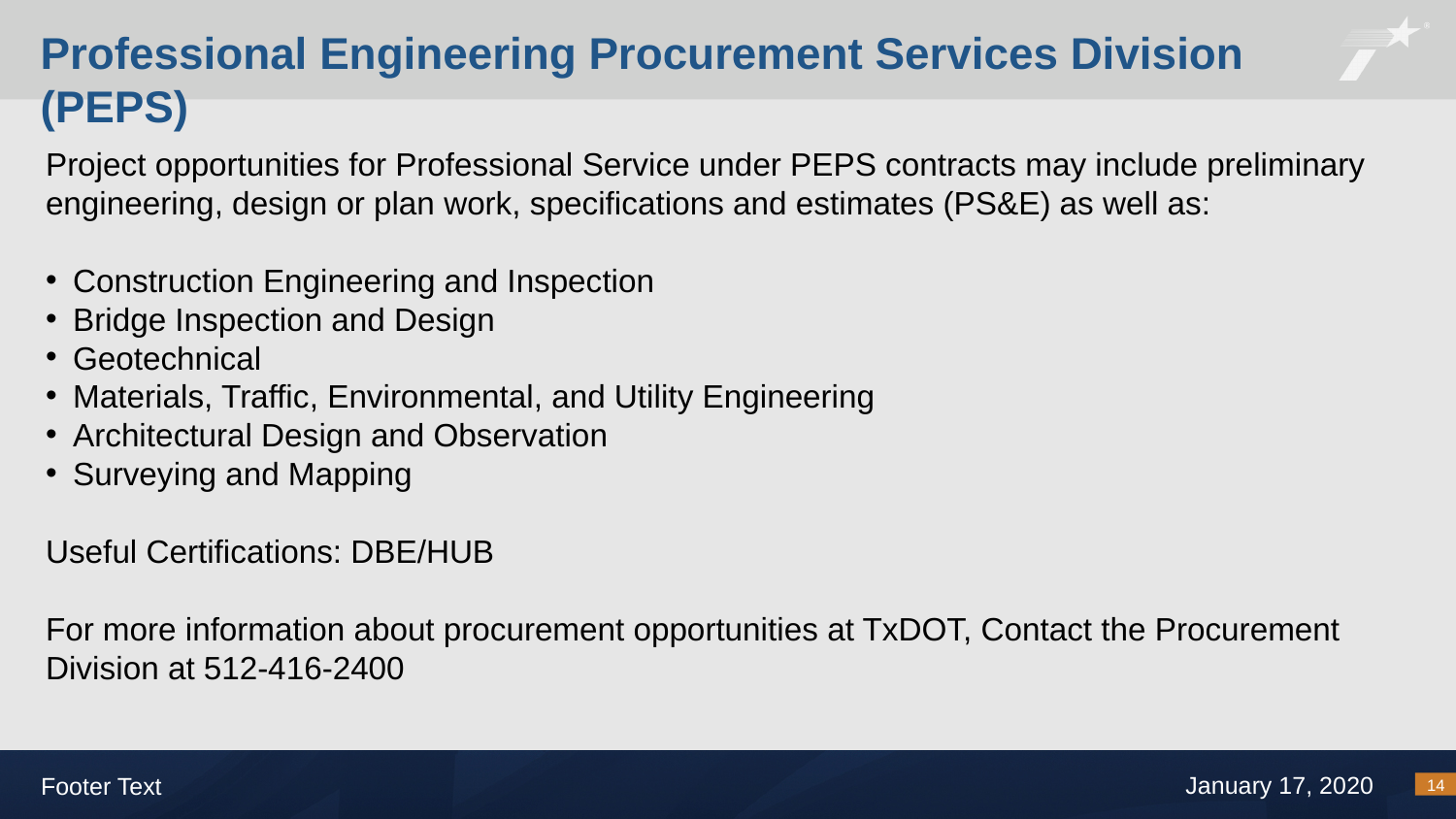

# Professional Engineering Procurement Services Division (PEPS)

Project opportunities for Professional Service under PEPS contracts may include preliminary engineering, design or plan work, specifications and estimates (PS&E) as well as:

Construction Engineering and Inspection
Bridge Inspection and Design
Geotechnical
Materials, Traffic, Environmental, and Utility Engineering
Architectural Design and Observation
Surveying and Mapping

Useful Certifications: DBE/HUB

For more information about procurement opportunities at TxDOT, Contact the Procurement Division at 512-416-2400
14